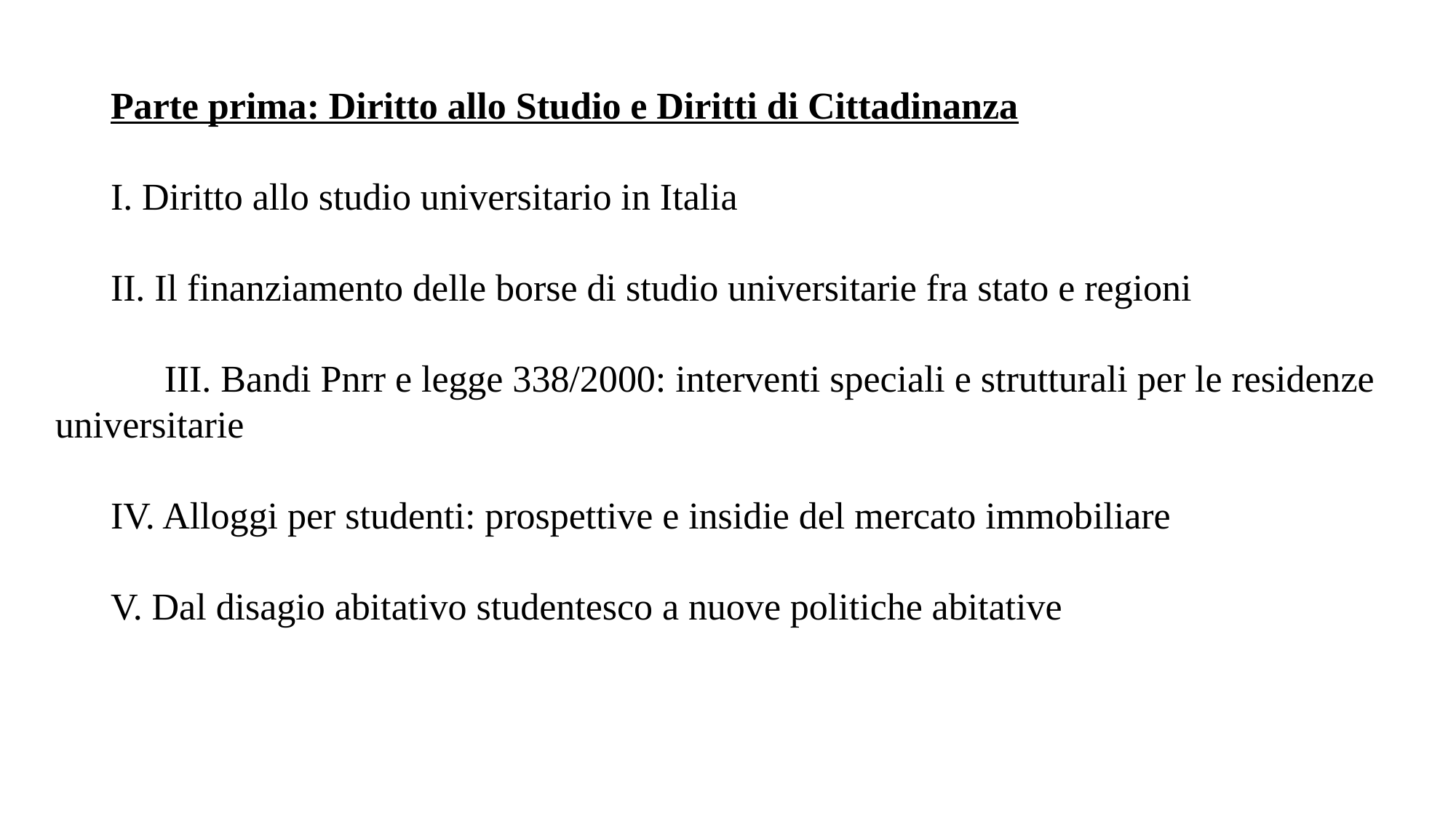

Parte prima: Diritto allo Studio e Diritti di Cittadinanza

	I. Diritto allo studio universitario in Italia

	II. Il finanziamento delle borse di studio universitarie fra stato e regioni

	III. Bandi Pnrr e legge 338/2000: interventi speciali e strutturali per le residenze universitarie

	IV. Alloggi per studenti: prospettive e insidie del mercato immobiliare

	V. Dal disagio abitativo studentesco a nuove politiche abitative